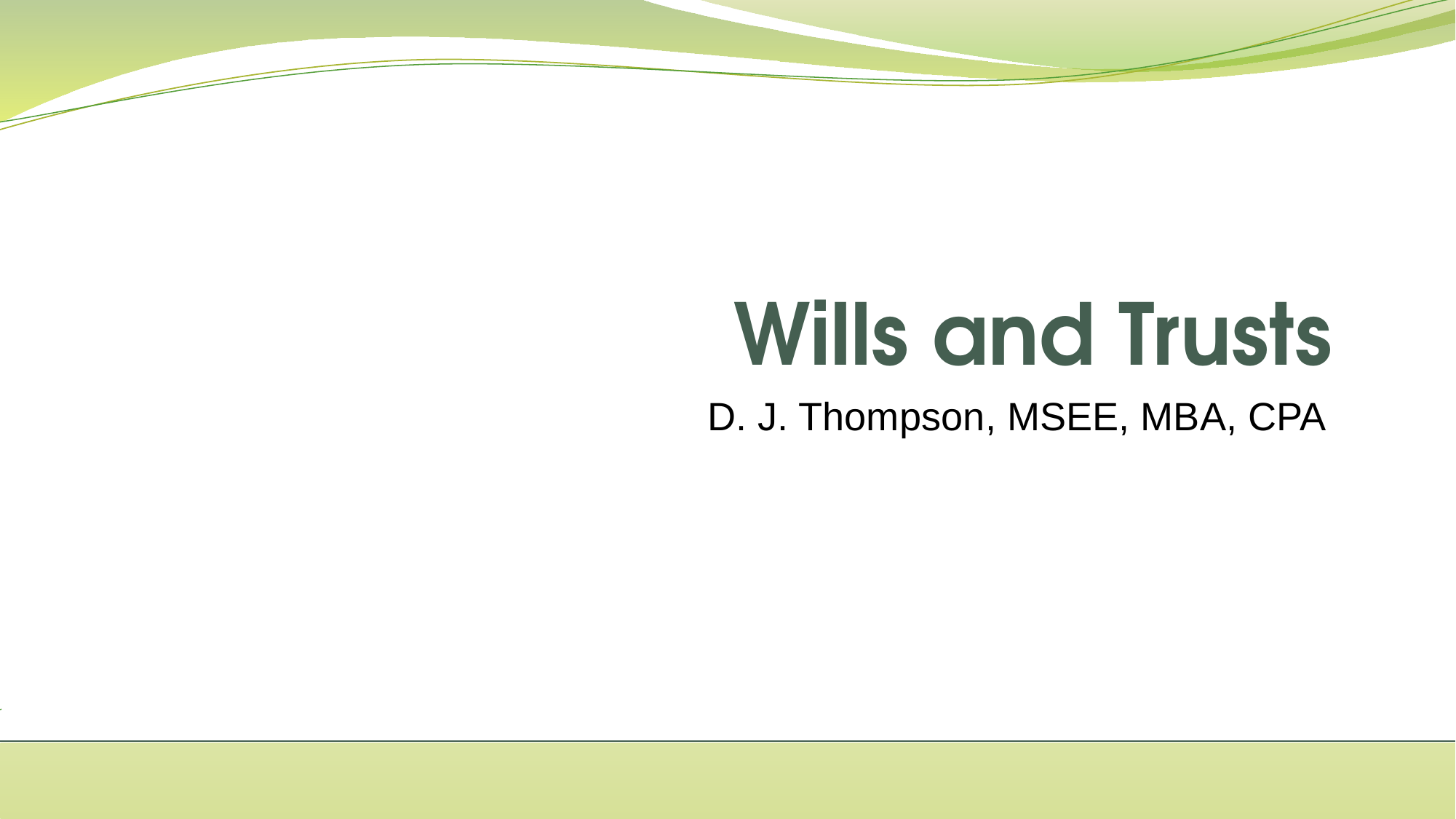

# Wills and Trusts
D. J. Thompson, MSEE, MBA, CPA